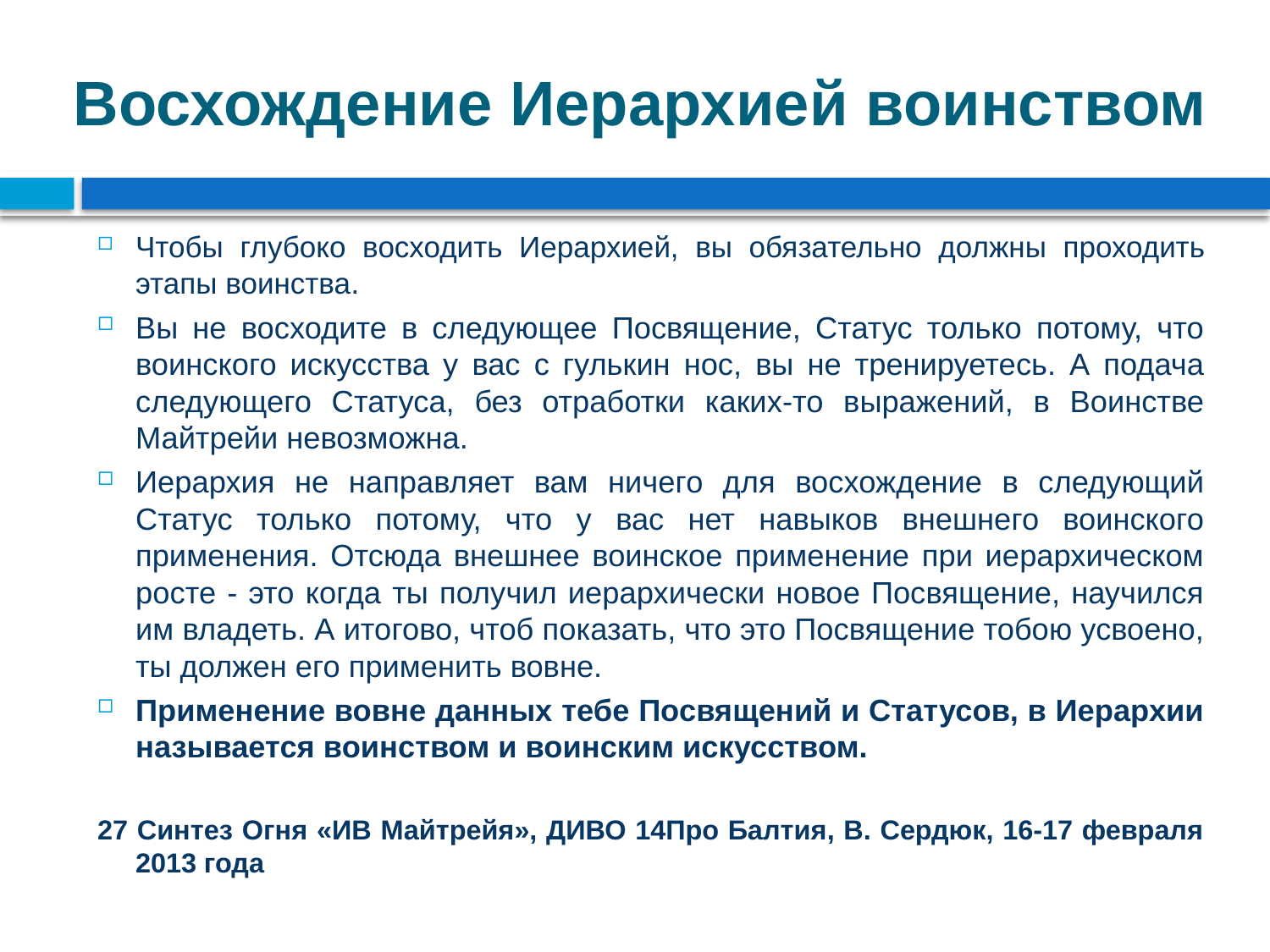

# Восхождение Иерархией воинством
Чтобы глубоко восходить Иерархией, вы обязательно должны проходить этапы воинства.
Вы не восходите в следующее Посвящение, Статус только потому, что воинского искусства у вас с гулькин нос, вы не тренируетесь. А подача следующего Статуса, без отработки каких-то выражений, в Воинстве Майтрейи невозможна.
Иерархия не направляет вам ничего для восхождение в следующий Статус только потому, что у вас нет навыков внешнего воинского применения. Отсюда внешнее воинское применение при иерархическом росте - это когда ты получил иерархически новое Посвящение, научился им владеть. А итогово, чтоб показать, что это Посвящение тобою усвоено, ты должен его применить вовне.
Применение вовне данных тебе Посвящений и Статусов, в Иерархии называется воинством и воинским искусством.

27 Синтез Огня «ИВ Майтрейя», ДИВО 14Про Балтия, В. Сердюк, 16-17 февраля 2013 года